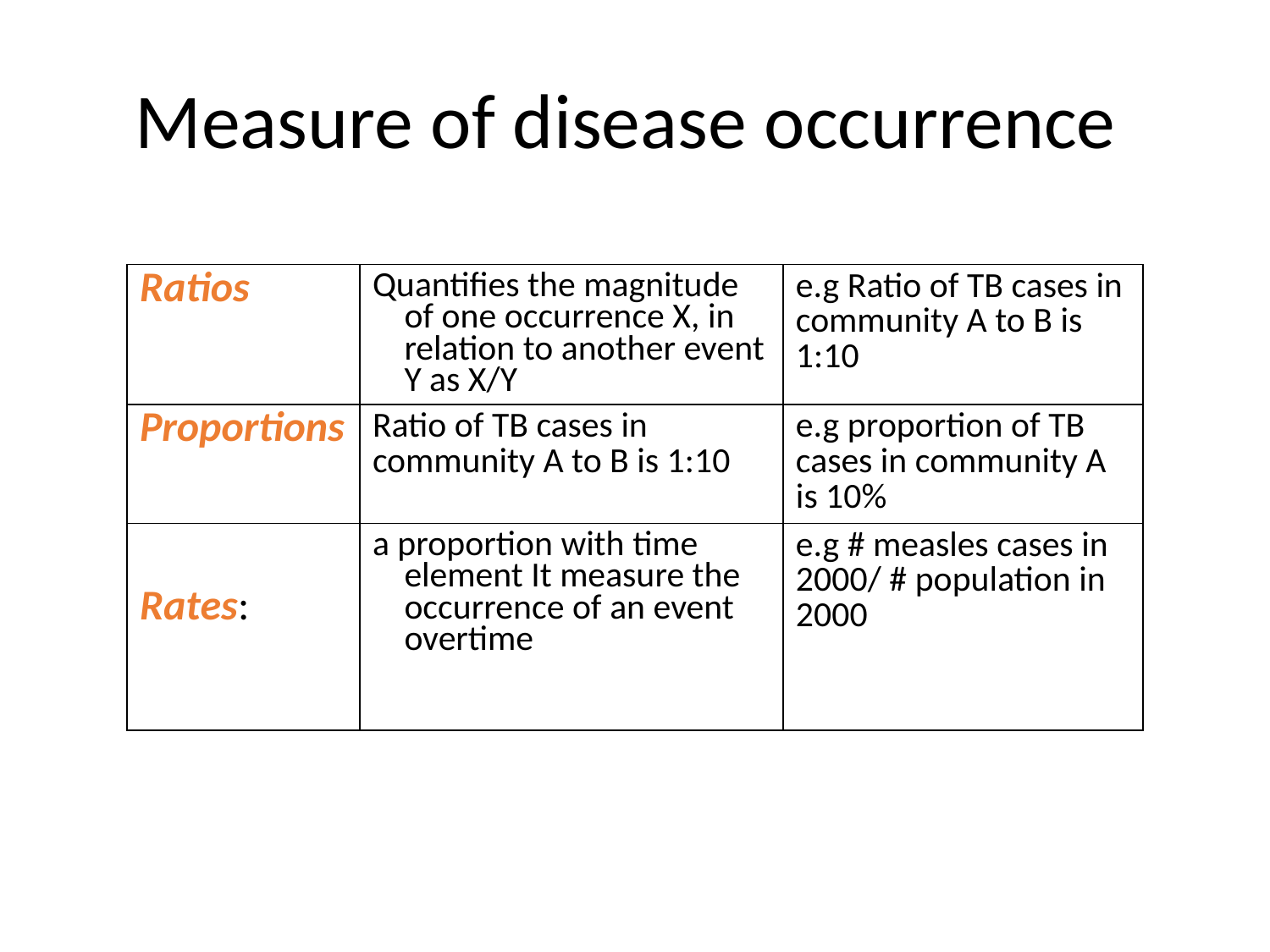

# Measure of disease occurrence
| Ratios | Quantifies the magnitude of one occurrence X, in relation to another event Y as X/Y | e.g Ratio of TB cases in community A to B is 1:10 |
| --- | --- | --- |
| Proportions | Ratio of TB cases in community A to B is 1:10 | e.g proportion of TB cases in community A is 10% |
| Rates: | a proportion with time element It measure the occurrence of an event overtime | e.g # measles cases in 2000/ # population in 2000 |